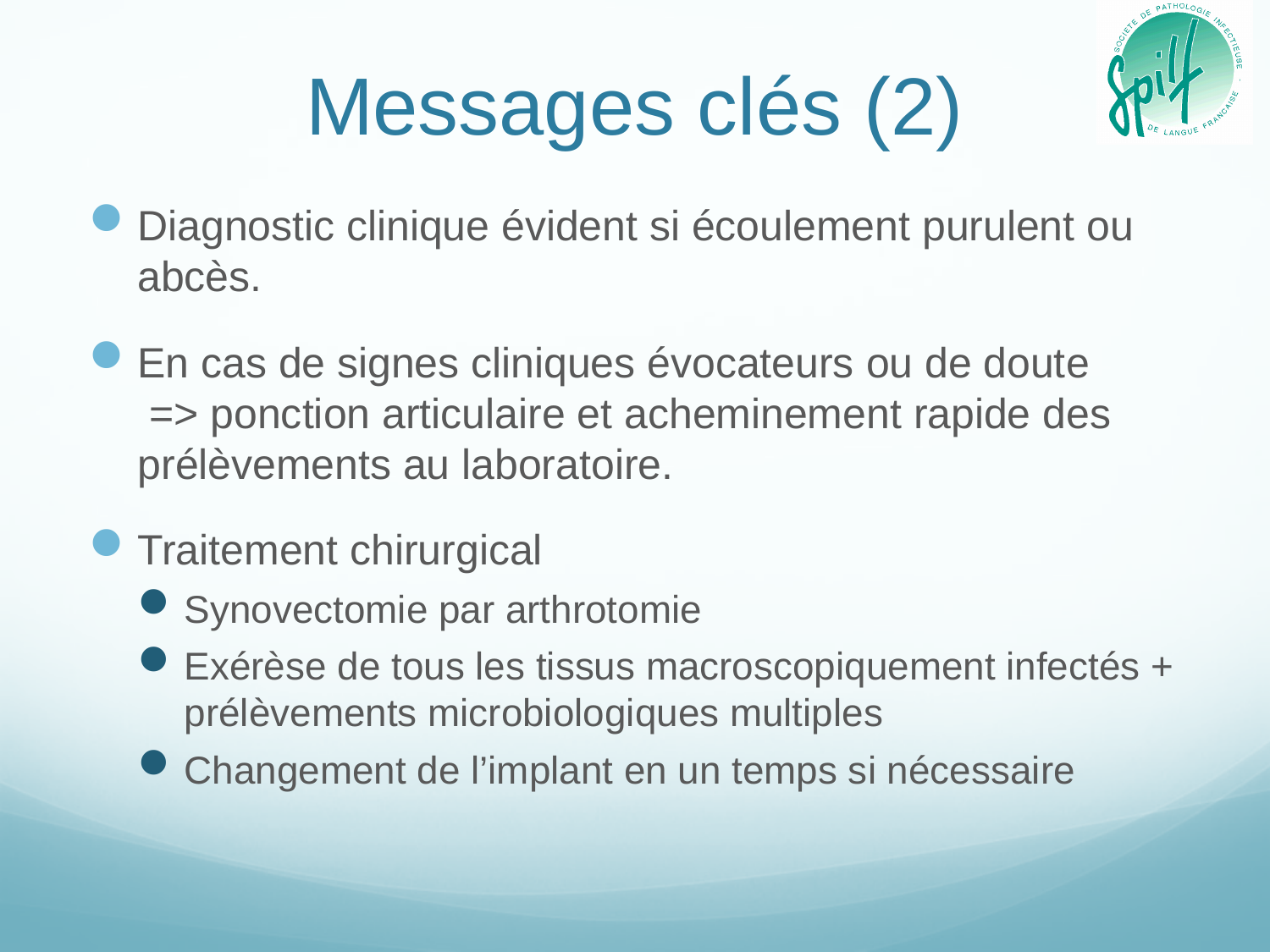

# Messages clés (2)
Diagnostic clinique évident si écoulement purulent ou abcès.
En cas de signes cliniques évocateurs ou de doute 	    => ponction articulaire et acheminement rapide des prélèvements au laboratoire.
Traitement chirurgical
Synovectomie par arthrotomie
Exérèse de tous les tissus macroscopiquement infectés + prélèvements microbiologiques multiples
Changement de l’implant en un temps si nécessaire